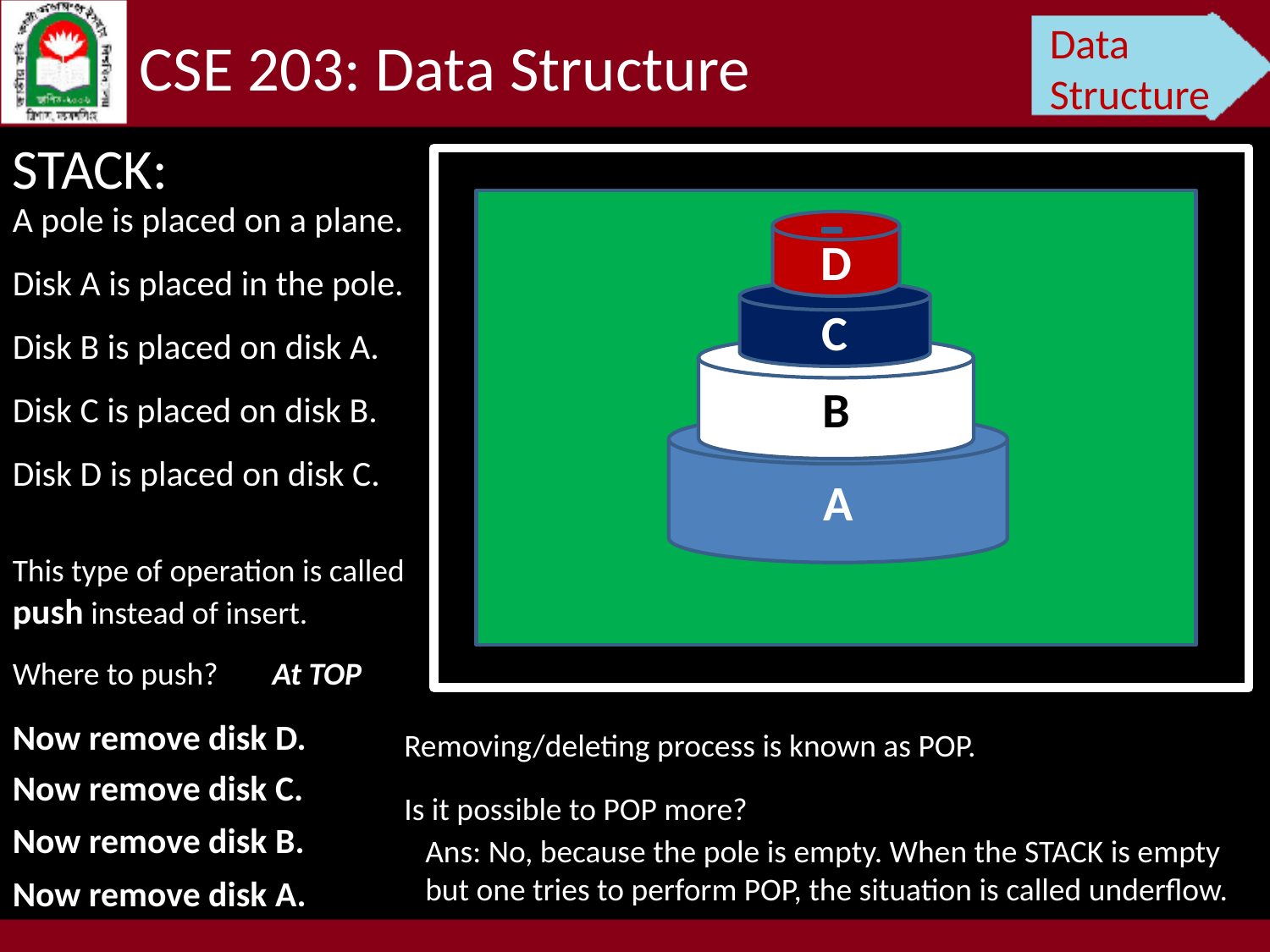

Data Structure
CSE 203: Data Structure
STACK:

A

B

A pole is placed on a plane.

C

D
Disk A is placed in the pole.

Disk B is placed on disk A.
Disk C is placed on disk B.
Disk D is placed on disk C.
This type of operation is called push instead of insert.
Where to push?
At TOP
Now remove disk D.
Removing/deleting process is known as POP.
Now remove disk C.
Is it possible to POP more?
Now remove disk B.
Ans: No, because the pole is empty. When the STACK is empty but one tries to perform POP, the situation is called underflow.
Now remove disk A.